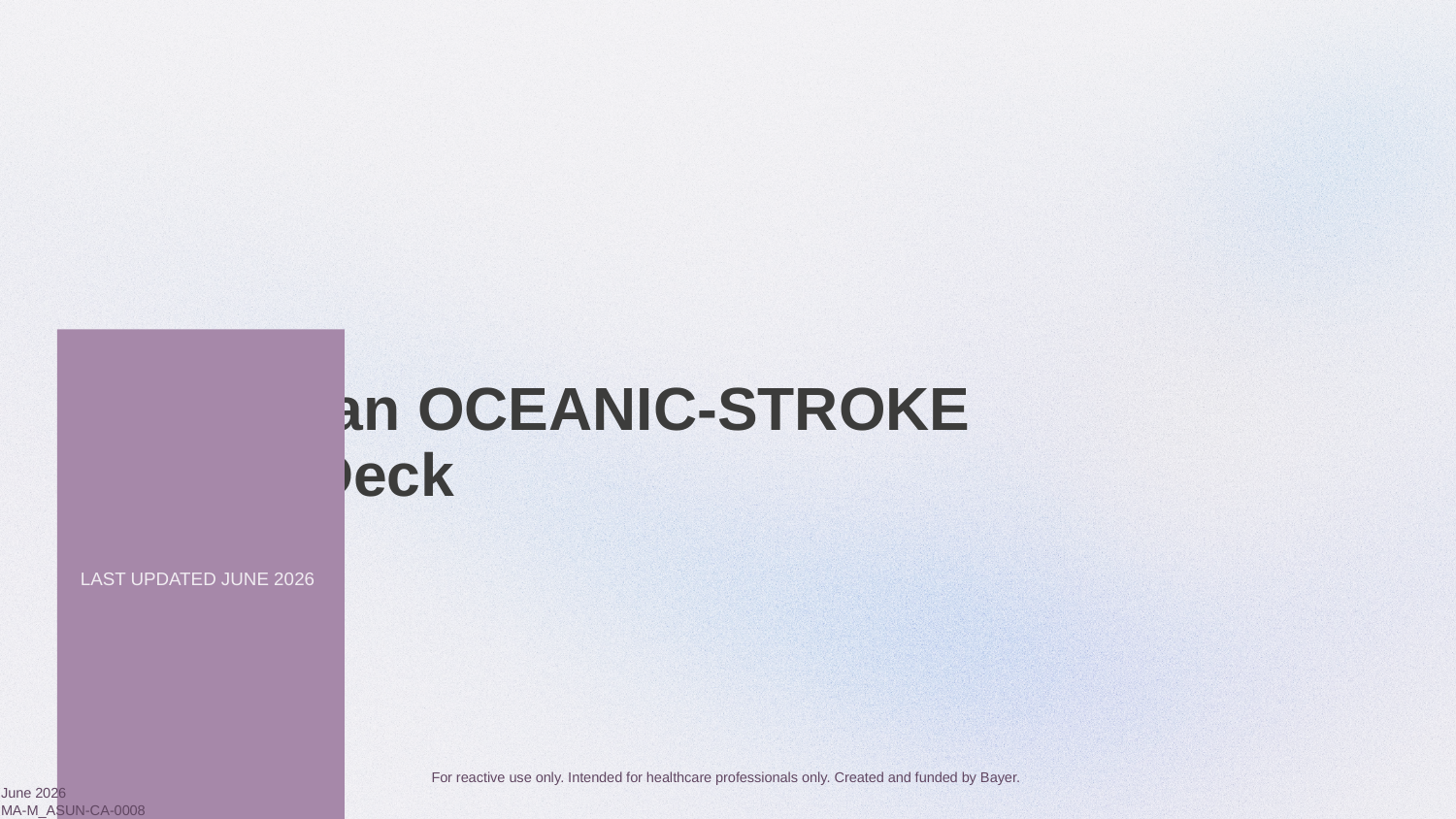

# Asundexian OCEANIC-STROKE Speaker Deck
Last updated JUNE 2026
For reactive use only. Intended for healthcare professionals only. Created and funded by Bayer.
June 2026
MA-M_ASUN-CA-0008